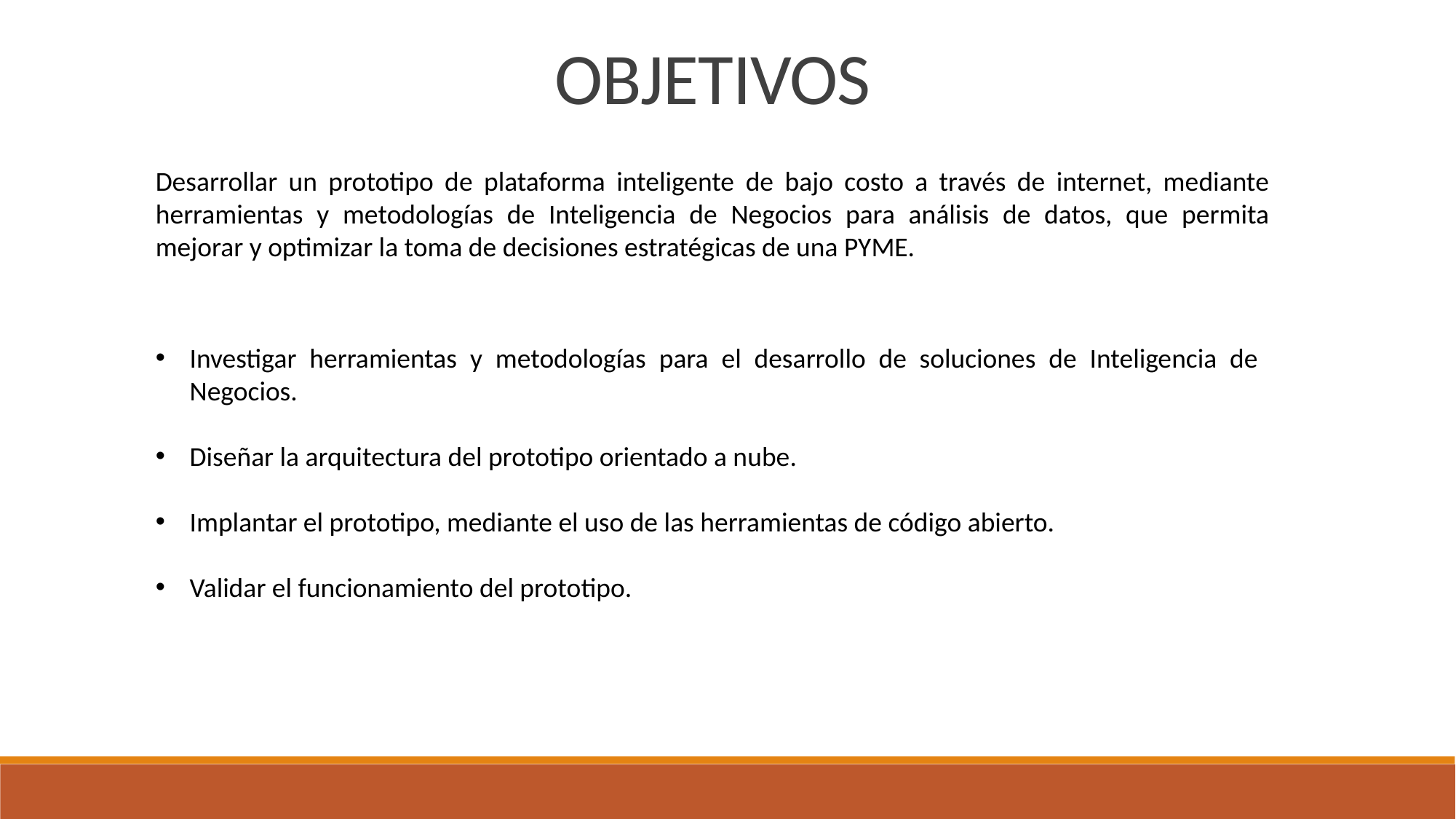

OBJETIVOS
Desarrollar un prototipo de plataforma inteligente de bajo costo a través de internet, mediante herramientas y metodologías de Inteligencia de Negocios para análisis de datos, que permita mejorar y optimizar la toma de decisiones estratégicas de una PYME.
Investigar herramientas y metodologías para el desarrollo de soluciones de Inteligencia de Negocios.

Diseñar la arquitectura del prototipo orientado a nube.

Implantar el prototipo, mediante el uso de las herramientas de código abierto.

Validar el funcionamiento del prototipo.